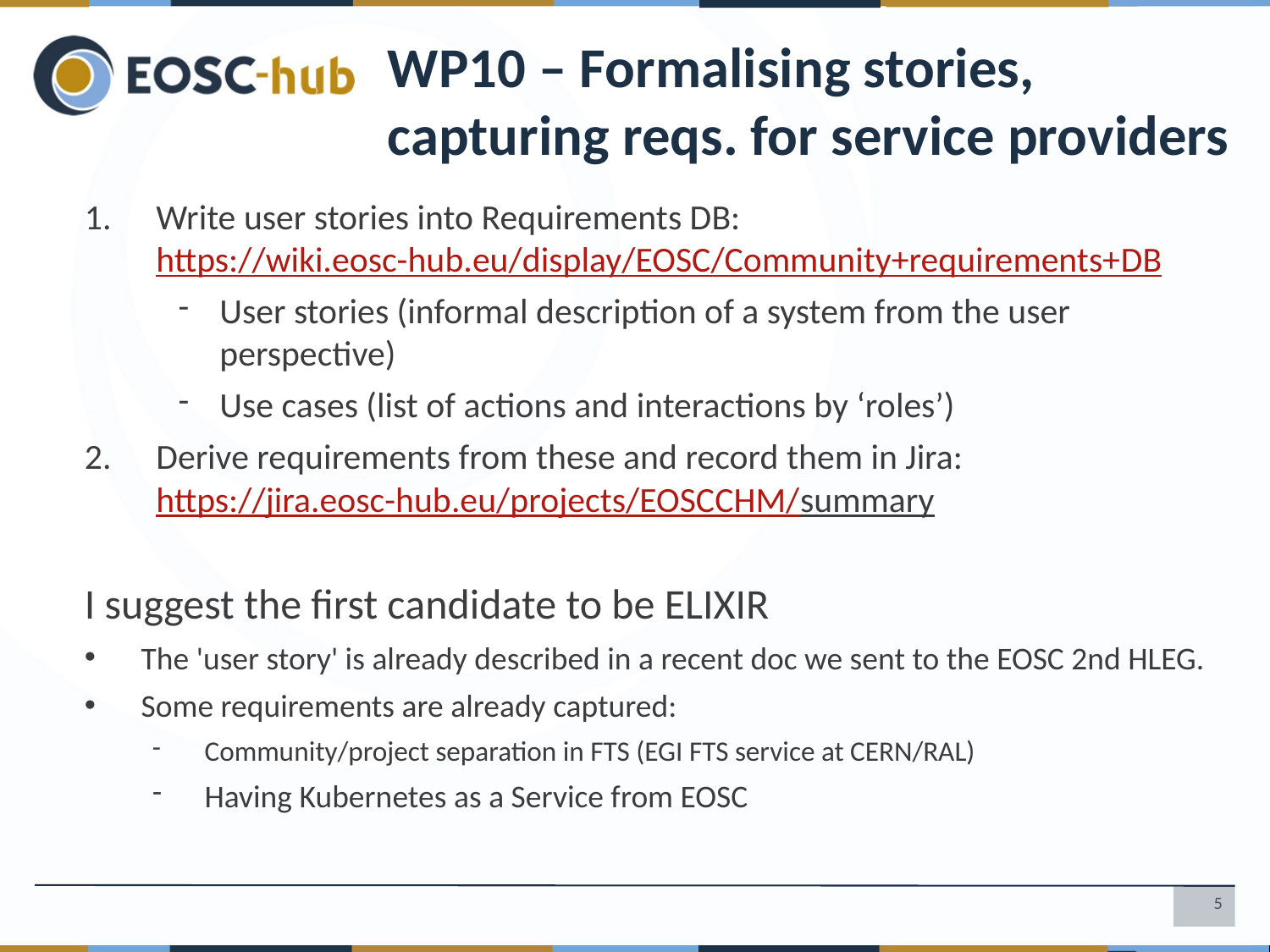

# WP10 – Formalising stories, capturing reqs. for service providers
Write user stories into Requirements DB: https://wiki.eosc-hub.eu/display/EOSC/Community+requirements+DB
User stories (informal description of a system from the user perspective)
Use cases (list of actions and interactions by ‘roles’)
Derive requirements from these and record them in Jira: https://jira.eosc-hub.eu/projects/EOSCCHM/summary

I suggest the first candidate to be ELIXIR
The 'user story' is already described in a recent doc we sent to the EOSC 2nd HLEG.
Some requirements are already captured:
Community/project separation in FTS (EGI FTS service at CERN/RAL)
Having Kubernetes as a Service from EOSC

5